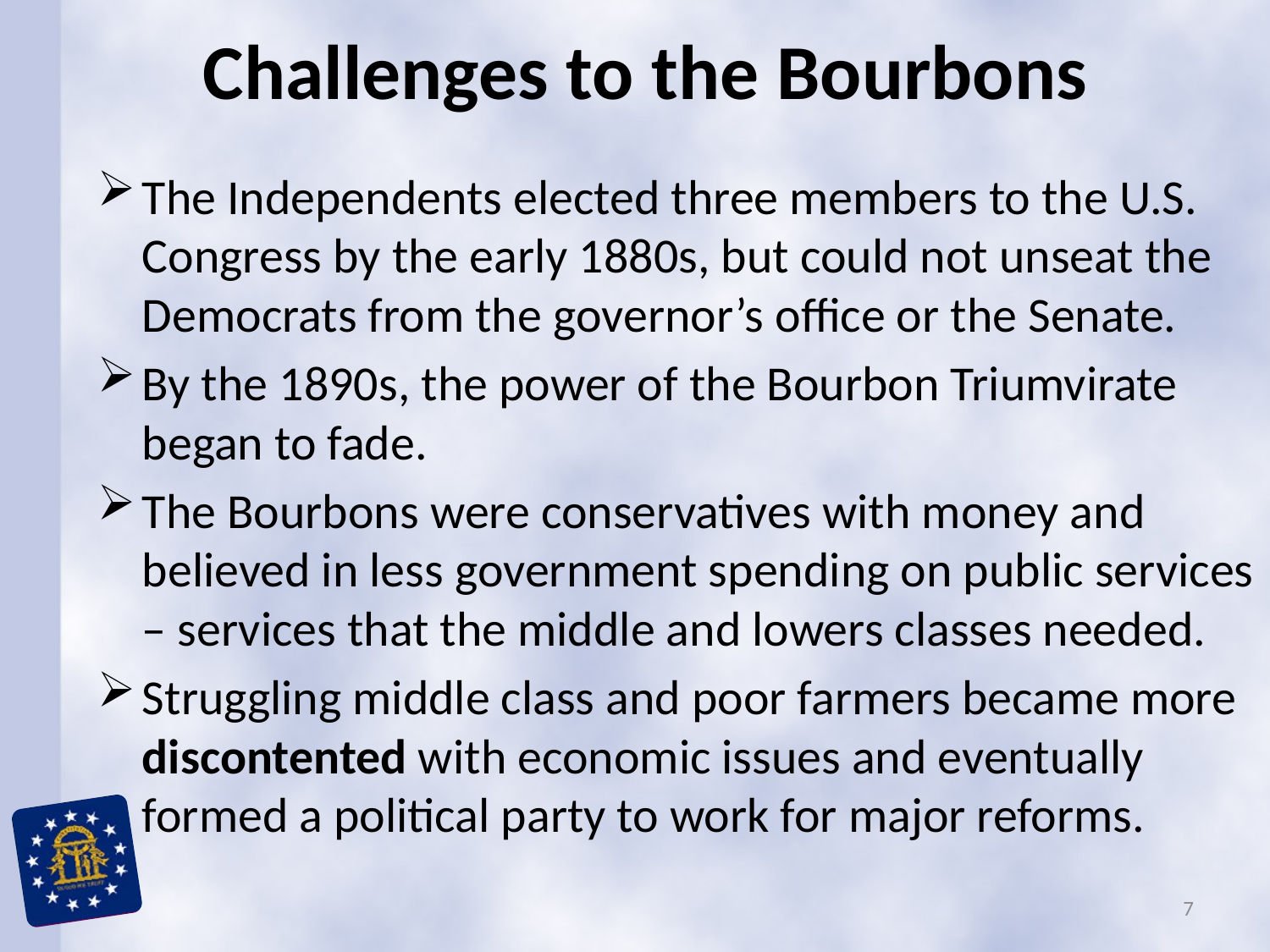

# Challenges to the Bourbons
The Independents elected three members to the U.S. Congress by the early 1880s, but could not unseat the Democrats from the governor’s office or the Senate.
By the 1890s, the power of the Bourbon Triumvirate began to fade.
The Bourbons were conservatives with money and believed in less government spending on public services – services that the middle and lowers classes needed.
Struggling middle class and poor farmers became more discontented with economic issues and eventually formed a political party to work for major reforms.

7